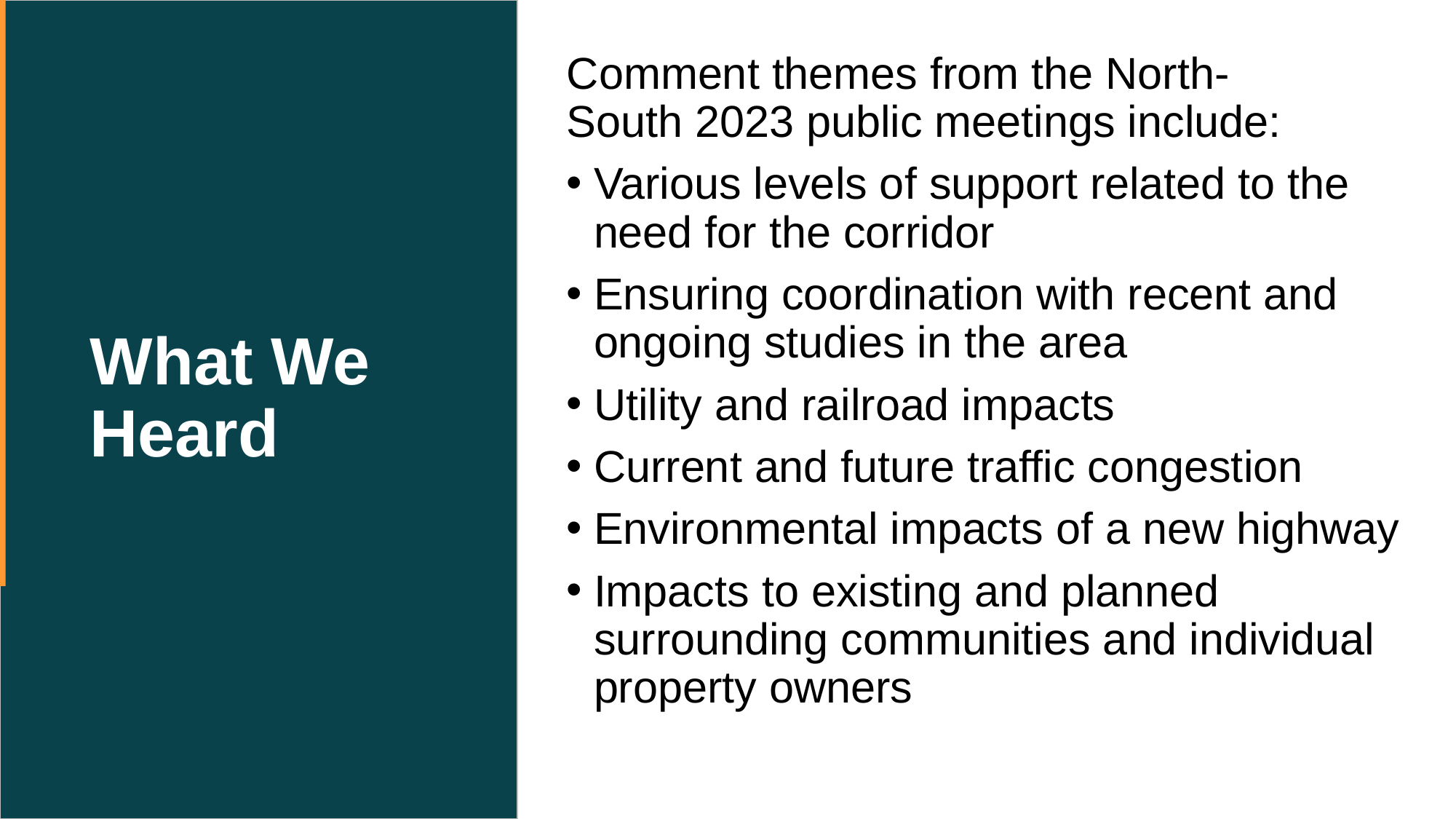

Comment themes from the North-South 2023 public meetings include:
Various levels of support related to the need for the corridor
Ensuring coordination with recent and ongoing studies in the area
Utility and railroad impacts
Current and future traffic congestion
Environmental impacts of a new highway
Impacts to existing and planned surrounding communities and individual property owners
# What We Heard